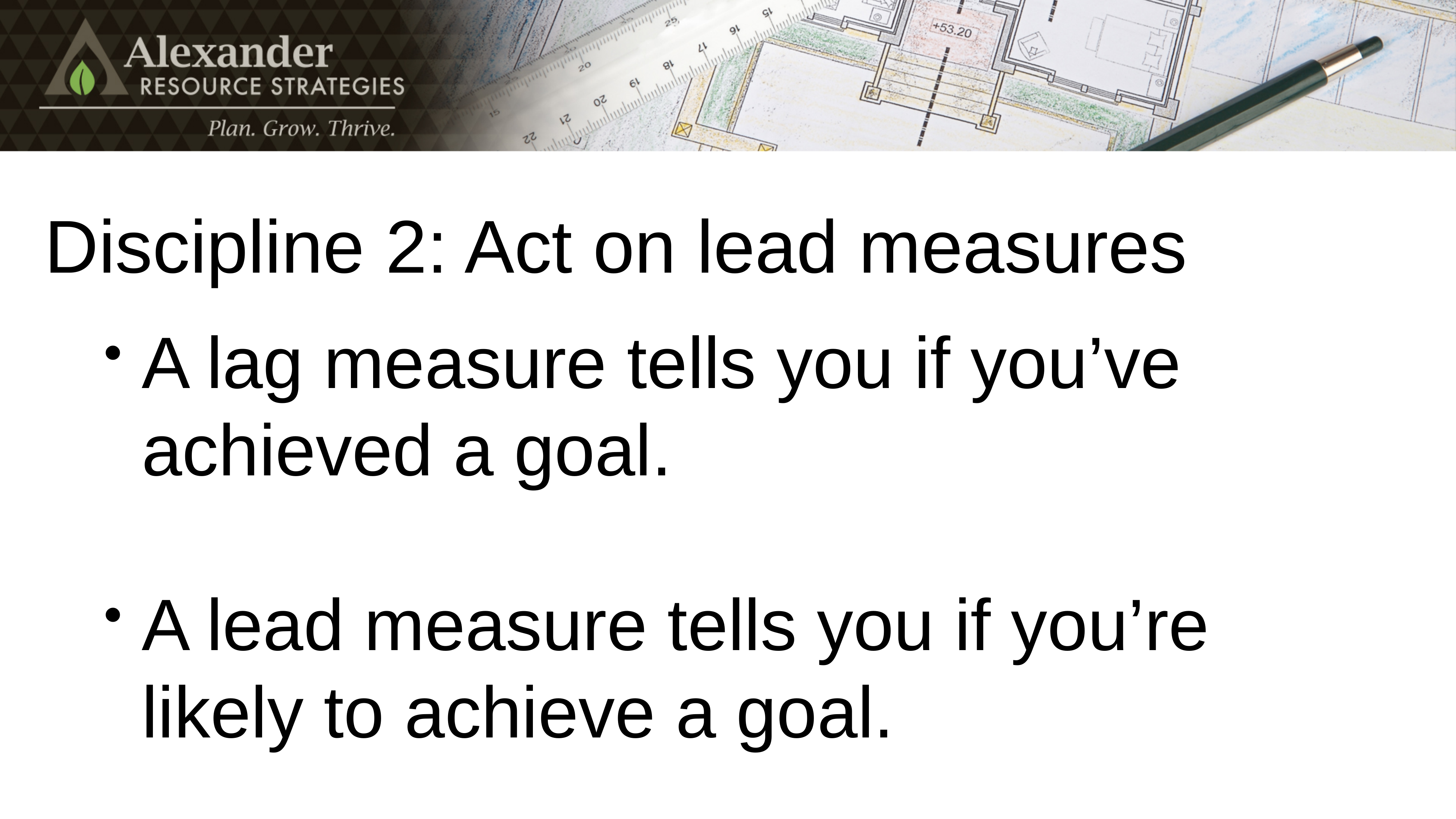

# Discipline 2: Act on lead measures
A lag measure tells you if you’ve achieved a goal.
A lead measure tells you if you’re likely to achieve a goal.